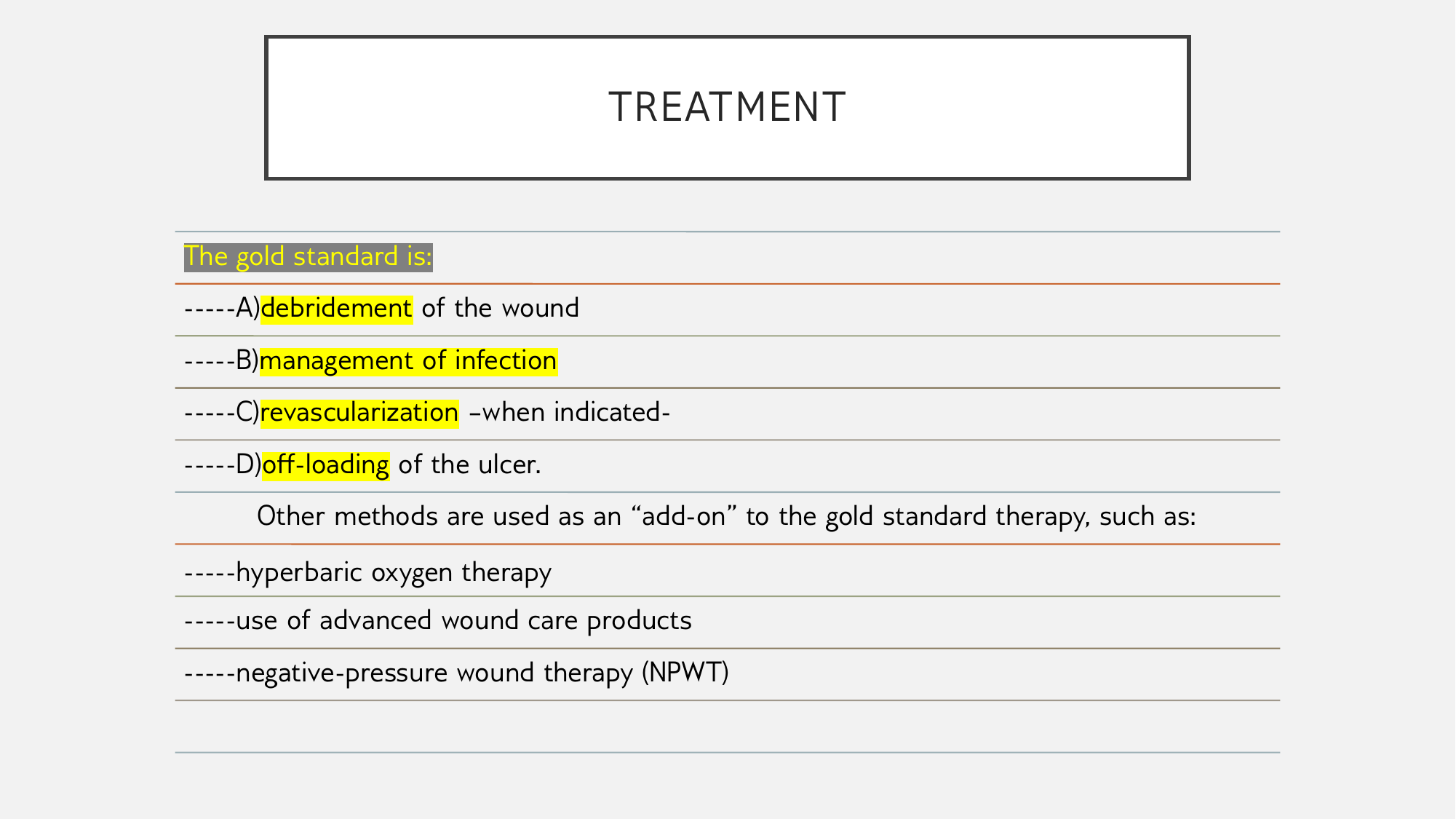

# treatment
The gold standard is:
-----A)debridement of the wound
-----B)management of infection
-----C)revascularization –when indicated-
-----D)off-loading of the ulcer.
Other methods are used as an “add-on” to the gold standard therapy, such as:
-----hyperbaric oxygen therapy
-----use of advanced wound care products
-----negative-pressure wound therapy (NPWT)